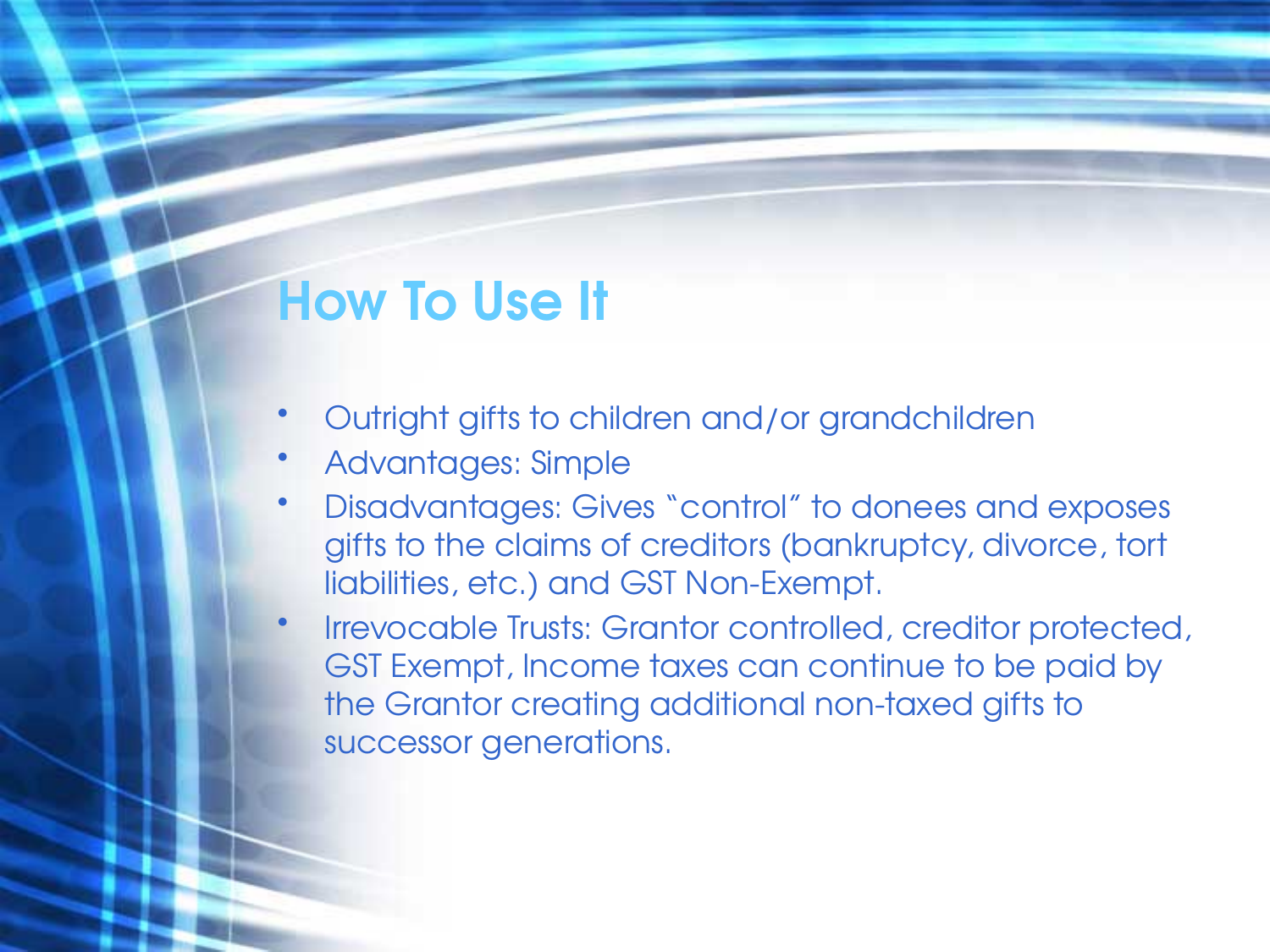

# How To Use It
Outright gifts to children and/or grandchildren
Advantages: Simple
Disadvantages: Gives “control” to donees and exposes gifts to the claims of creditors (bankruptcy, divorce, tort liabilities, etc.) and GST Non-Exempt.
Irrevocable Trusts: Grantor controlled, creditor protected, GST Exempt, Income taxes can continue to be paid by the Grantor creating additional non-taxed gifts to successor generations.